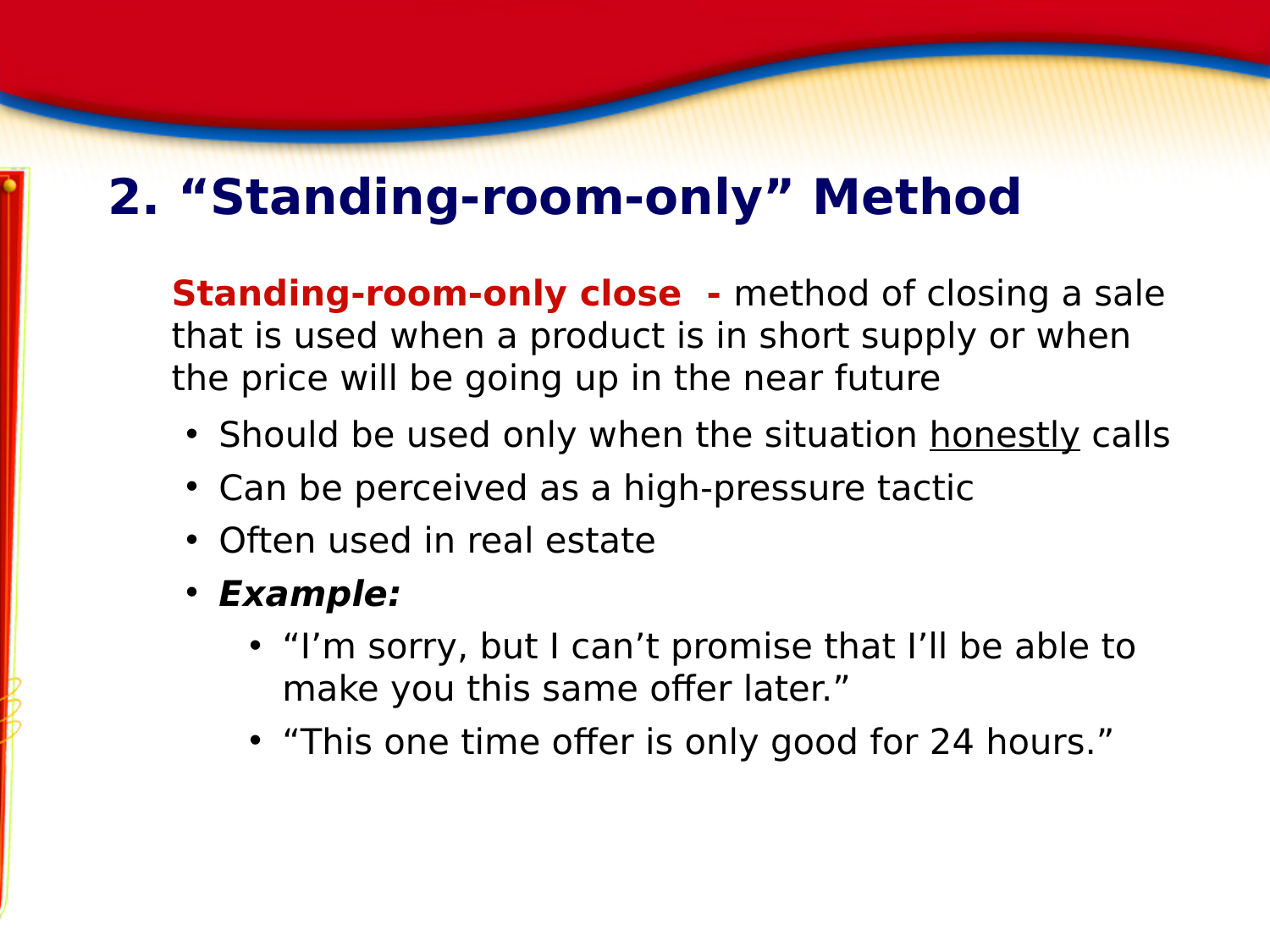

# 2. “Standing-room-only” Method
Standing-room-only close  - method of closing a sale that is used when a product is in short supply or when the price will be going up in the near future
Should be used only when the situation honestly calls
Can be perceived as a high-pressure tactic
Often used in real estate
Example:
“I’m sorry, but I can’t promise that I’ll be able to make you this same offer later.”
“This one time offer is only good for 24 hours.”